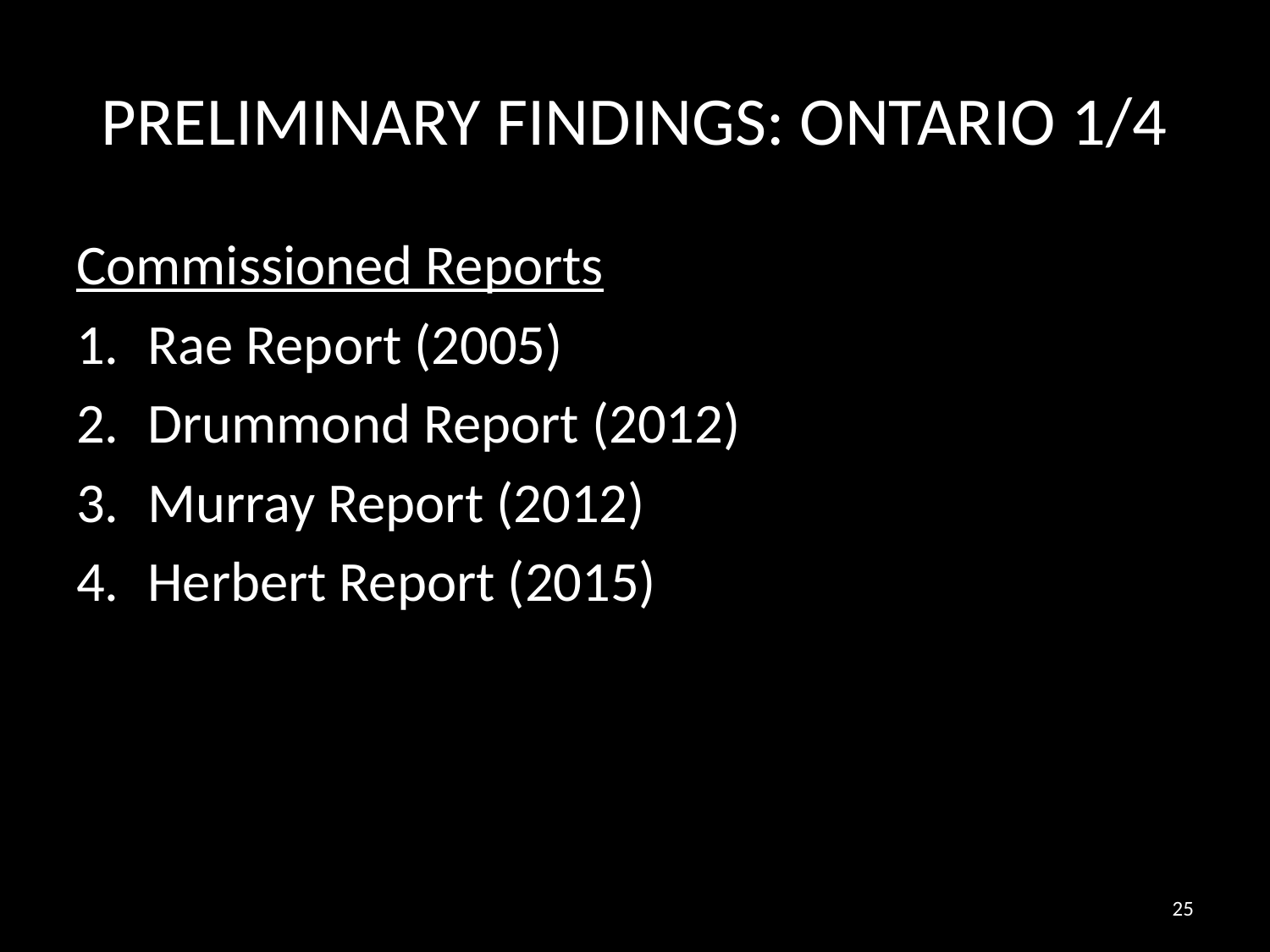

# PRELIMINARY FINDINGS: ONTARIO 1/4
Commissioned Reports
Rae Report (2005)
Drummond Report (2012)
Murray Report (2012)
Herbert Report (2015)

25